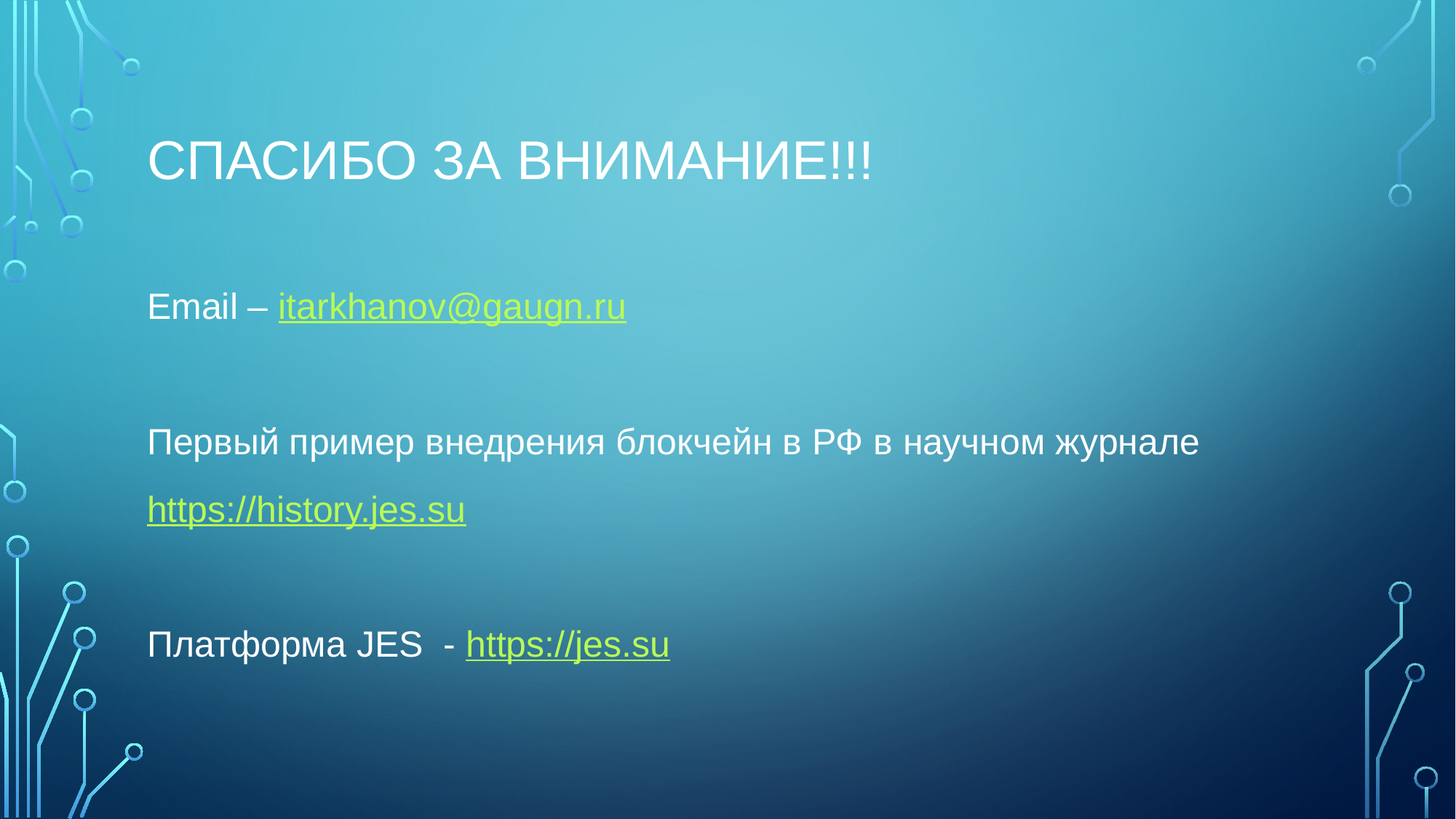

# Спасибо за внимание!!!
Email – itarkhanov@gaugn.ru

Первый пример внедрения блокчейн в РФ в научном журнале
https://history.jes.su

Платформа JES  - https://jes.su